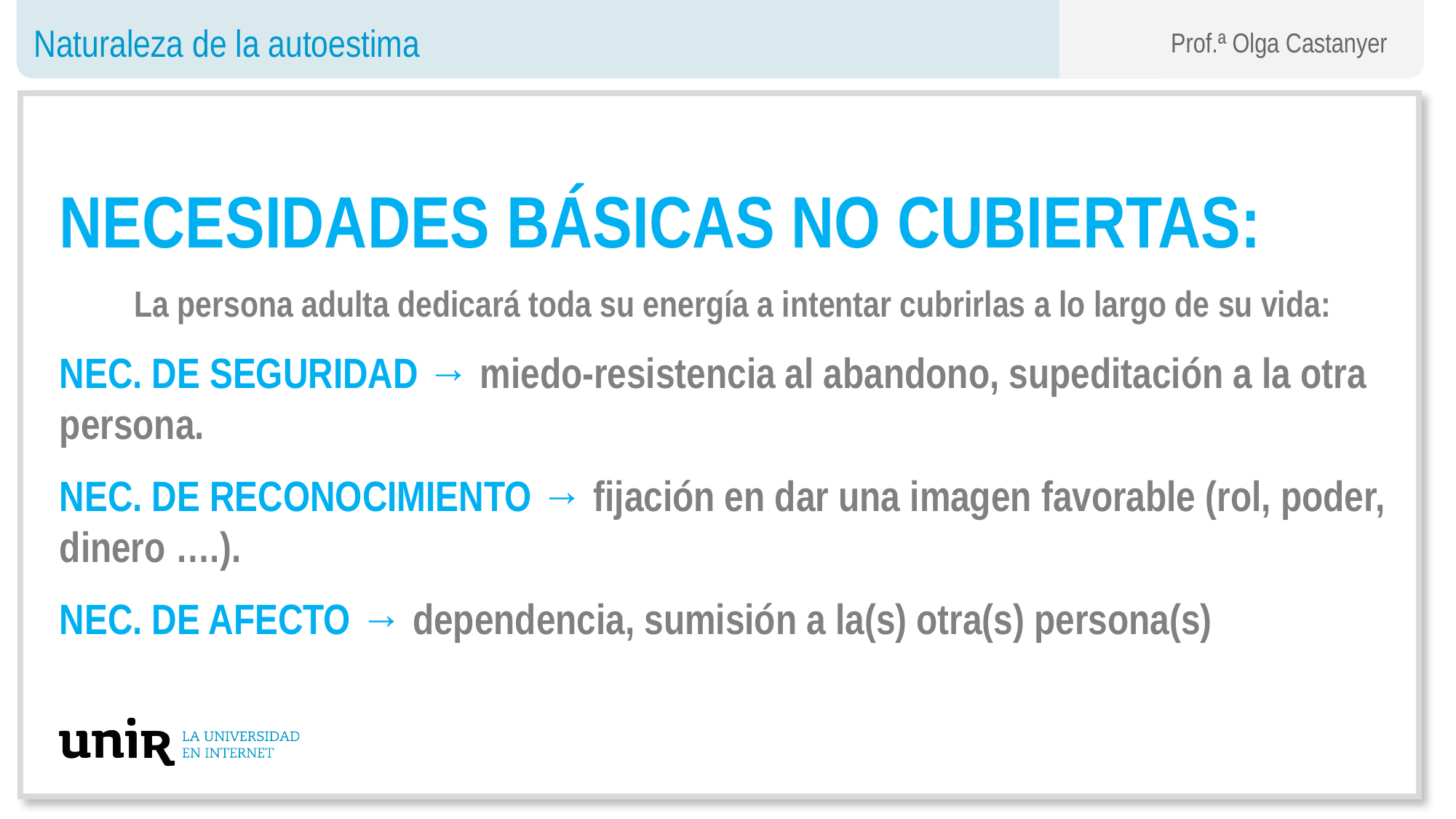

Naturaleza de la autoestima
Prof.ª Olga Castanyer

NECESIDADES BÁSICAS NO CUBIERTAS:
La persona adulta dedicará toda su energía a intentar cubrirlas a lo largo de su vida:
NEC. DE SEGURIDAD → miedo-resistencia al abandono, supeditación a la otra persona.
NEC. DE RECONOCIMIENTO → fijación en dar una imagen favorable (rol, poder, dinero ….).
NEC. DE AFECTO → dependencia, sumisión a la(s) otra(s) persona(s)